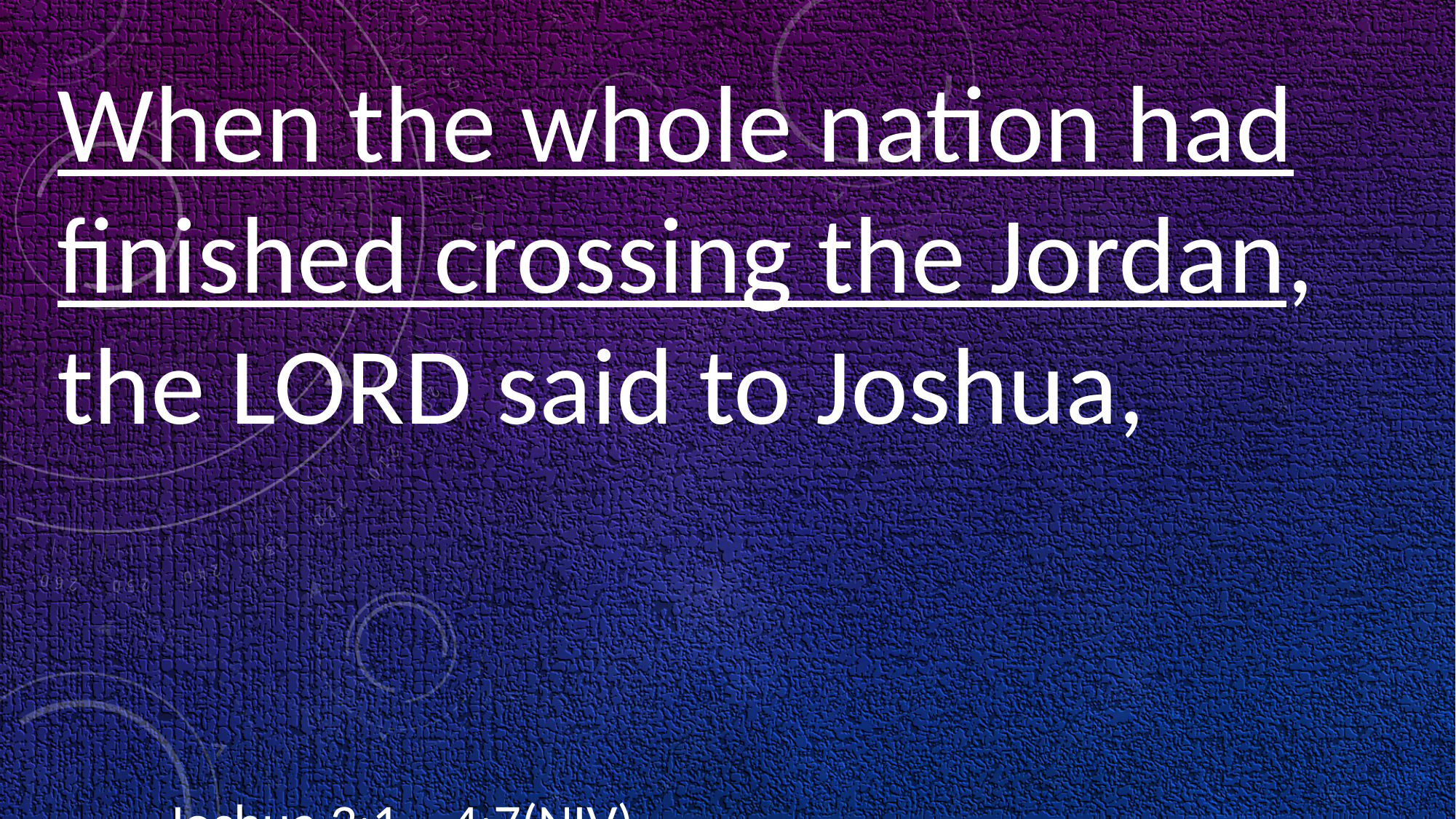

When the whole nation had finished crossing the Jordan, the LORD said to Joshua,

													Joshua 3:1 – 4:7(NIV)